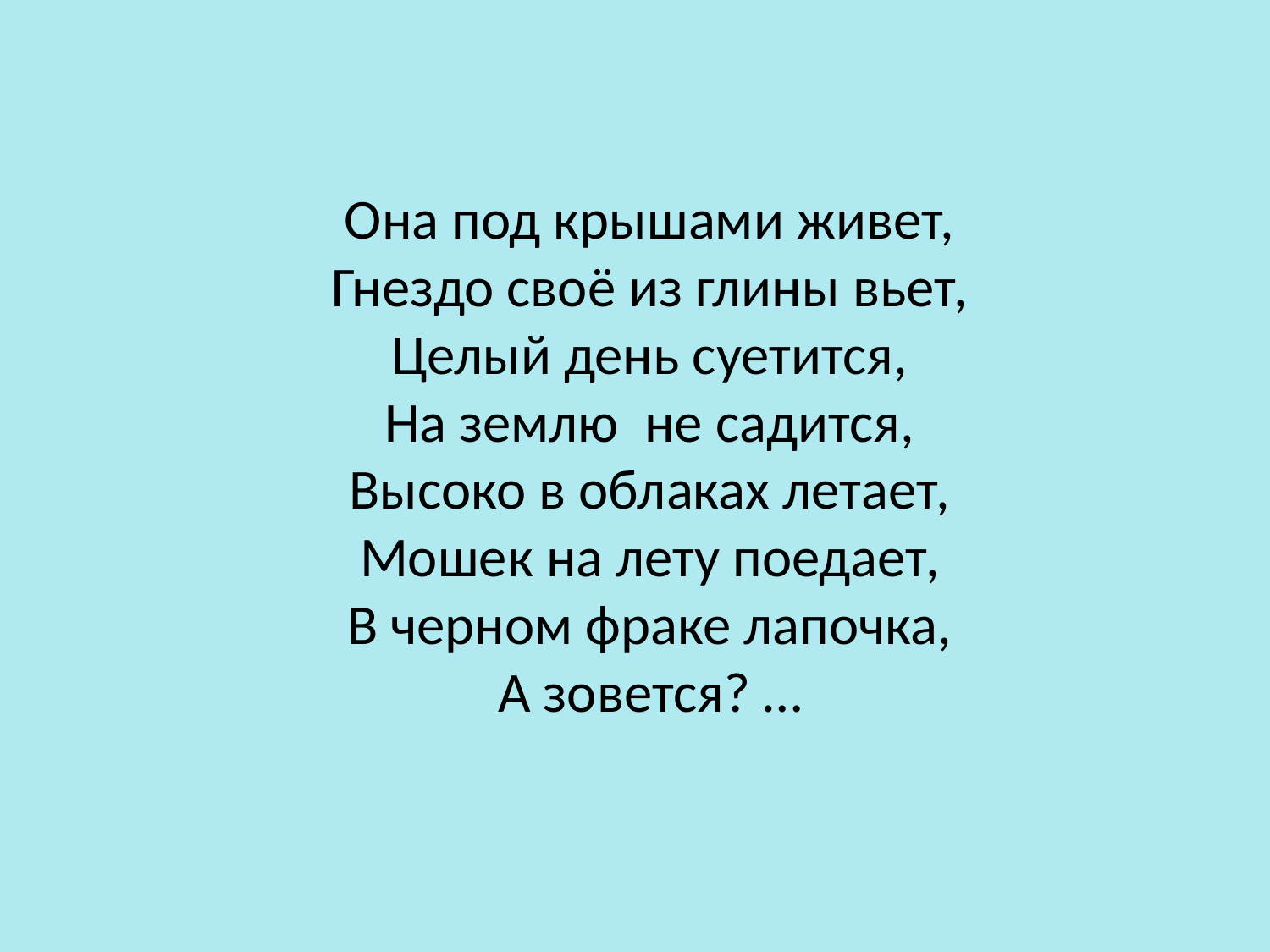

Она под крышами живет,
Гнездо своё из глины вьет,
Целый день суетится,
На землю  не садится,
Высоко в облаках летает,
Мошек на лету поедает,
В черном фраке лапочка,
А зовется? …